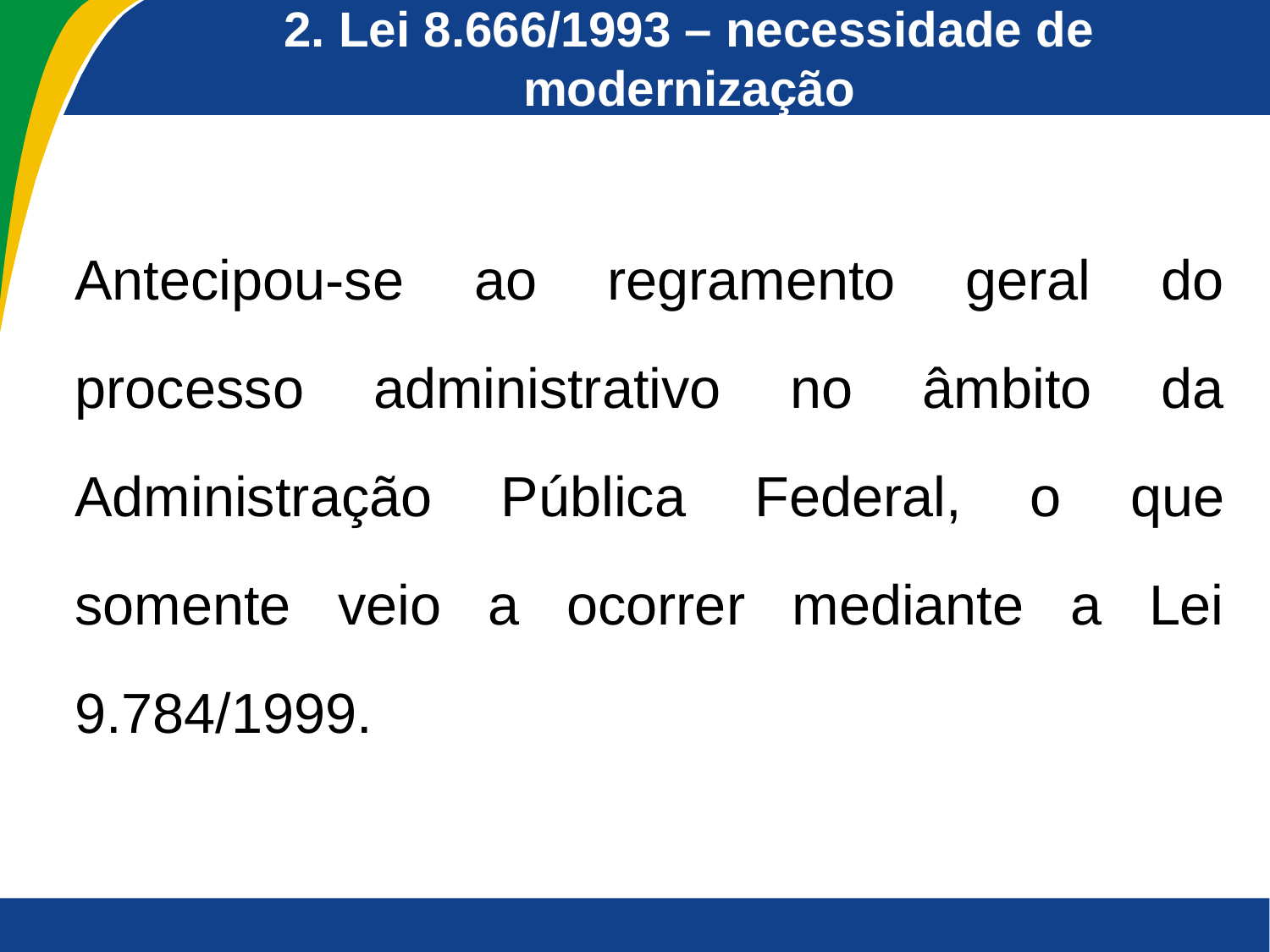

# 2. Lei 8.666/1993 – necessidade de modernização

Antecipou-se ao regramento geral do processo administrativo no âmbito da Administração Pública Federal, o que somente veio a ocorrer mediante a Lei 9.784/1999.